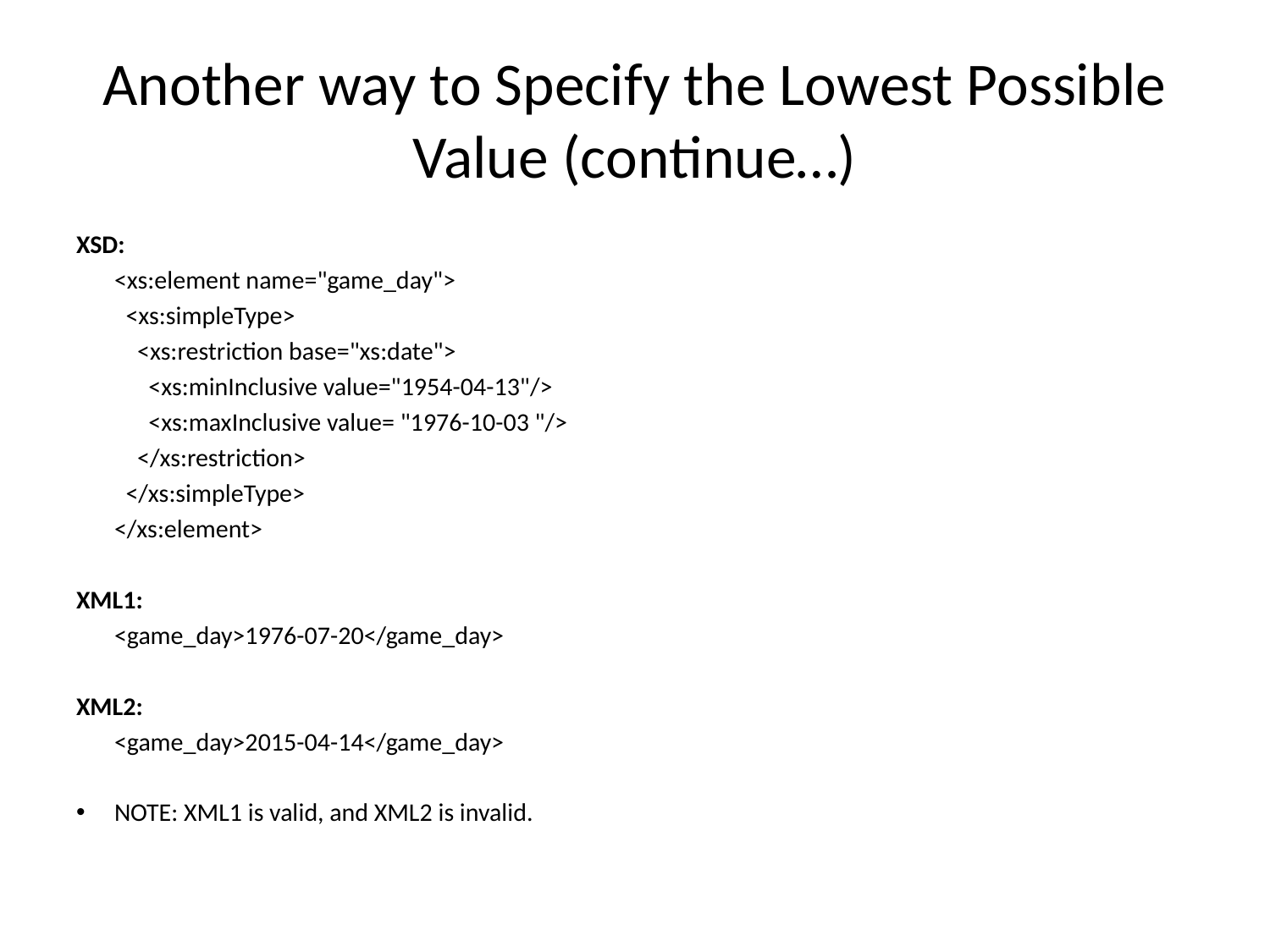

# Another way to Specify the Lowest Possible Value (continue…)
XSD:
	<xs:element name="game_day">
	  <xs:simpleType>
	    <xs:restriction base="xs:date">
	      <xs:minInclusive value="1954-04-13"/>
	      <xs:maxInclusive value= "1976-10-03 "/>
	    </xs:restriction>
	  </xs:simpleType>
	</xs:element>

XML1:
	<game_day>1976-07-20</game_day>

XML2:
	<game_day>2015-04-14</game_day>

NOTE: XML1 is valid, and XML2 is invalid.